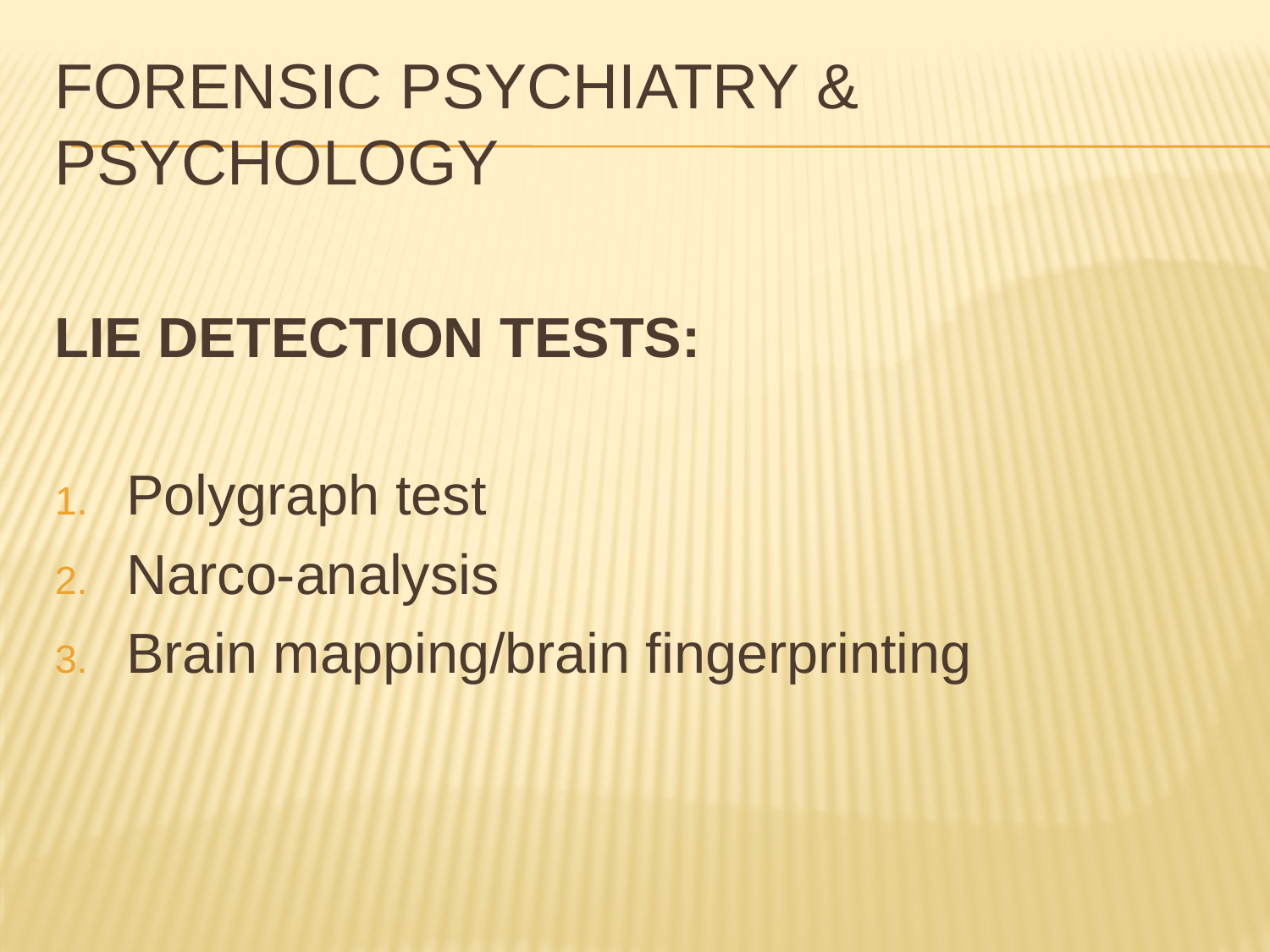

# FORENSIC PSYCHIATRY & PSYCHOLOGY

LIE DETECTION TESTS:

Polygraph test
Narco-analysis
Brain mapping/brain fingerprinting